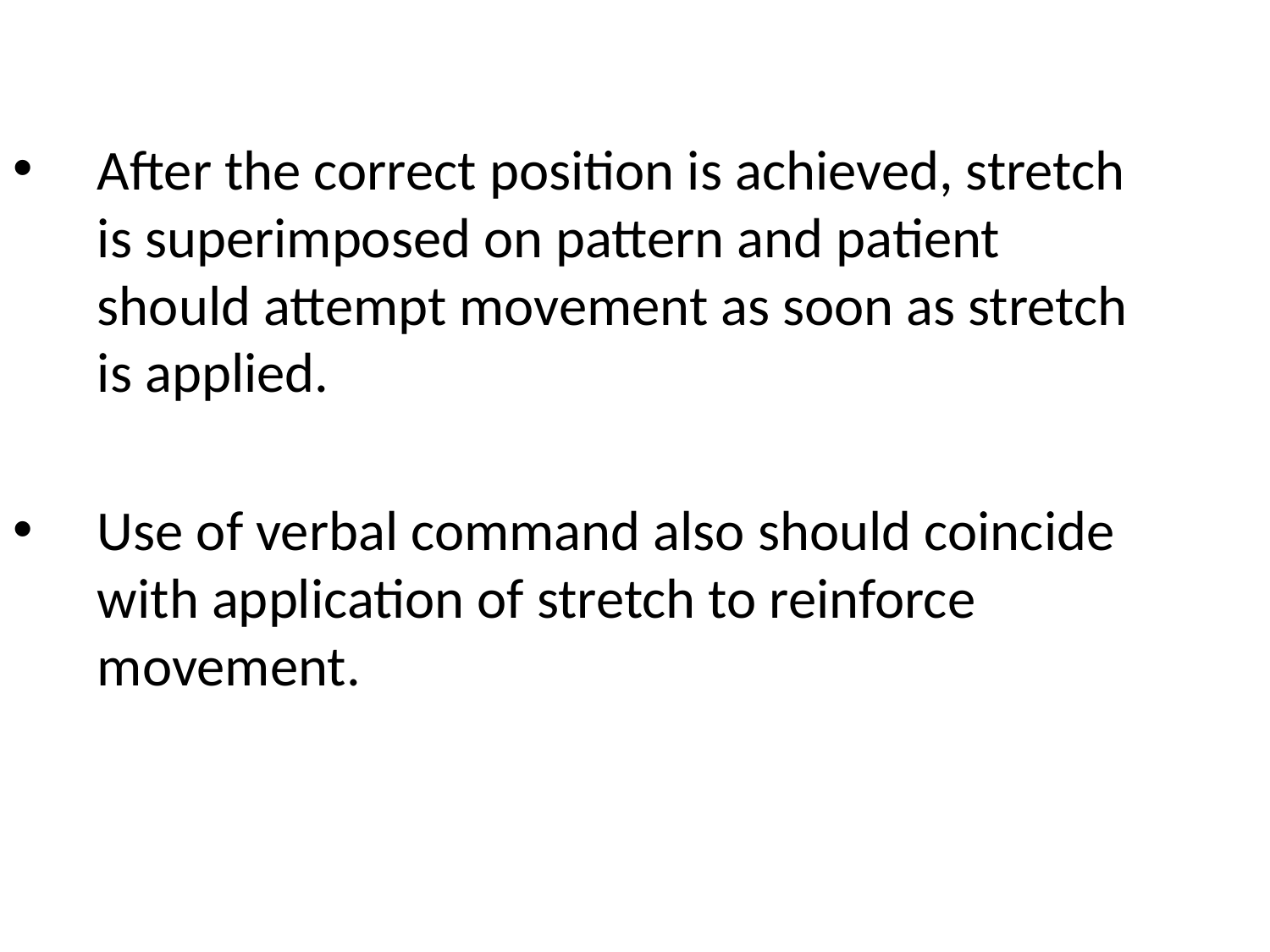

After the correct position is achieved, stretch is superimposed on pattern and patient should attempt movement as soon as stretch is applied.

Use of verbal command also should coincide with application of stretch to reinforce movement.